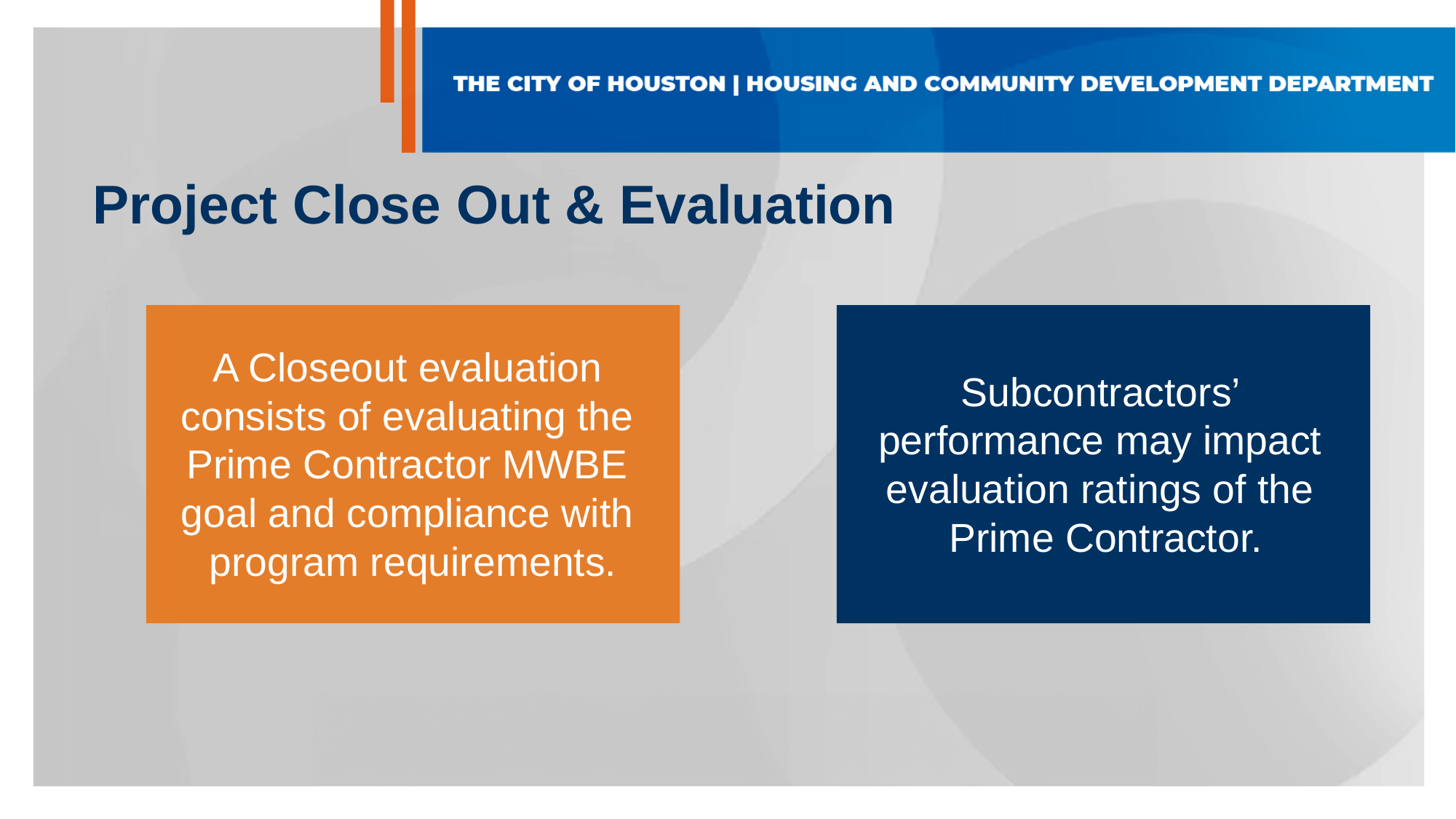

# Project Close Out & Evaluation

A Closeout evaluation  consists of evaluating the  Prime Contractor MWBE  goal and compliance with  program requirements.

Subcontractors’  performance may impact  evaluation ratings of the  Prime Contractor.